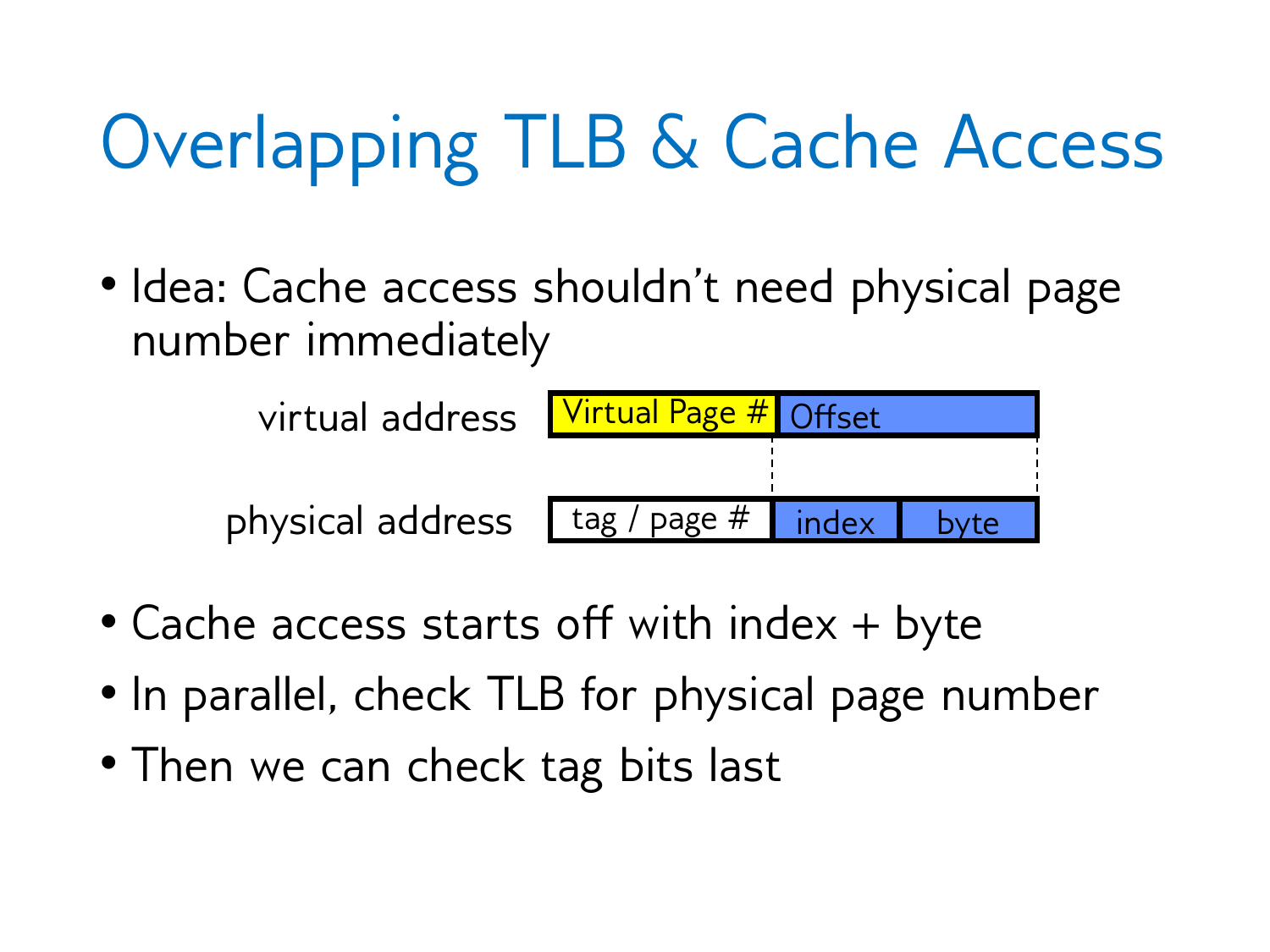

# Overlapping TLB & Cache Access
Idea: Cache access shouldn’t need physical page number immediately

Cache access starts off with index + byte
In parallel, check TLB for physical page number
Then we can check tag bits last
virtual address
Virtual Page #
Offset
physical address
tag / page #
index
byte